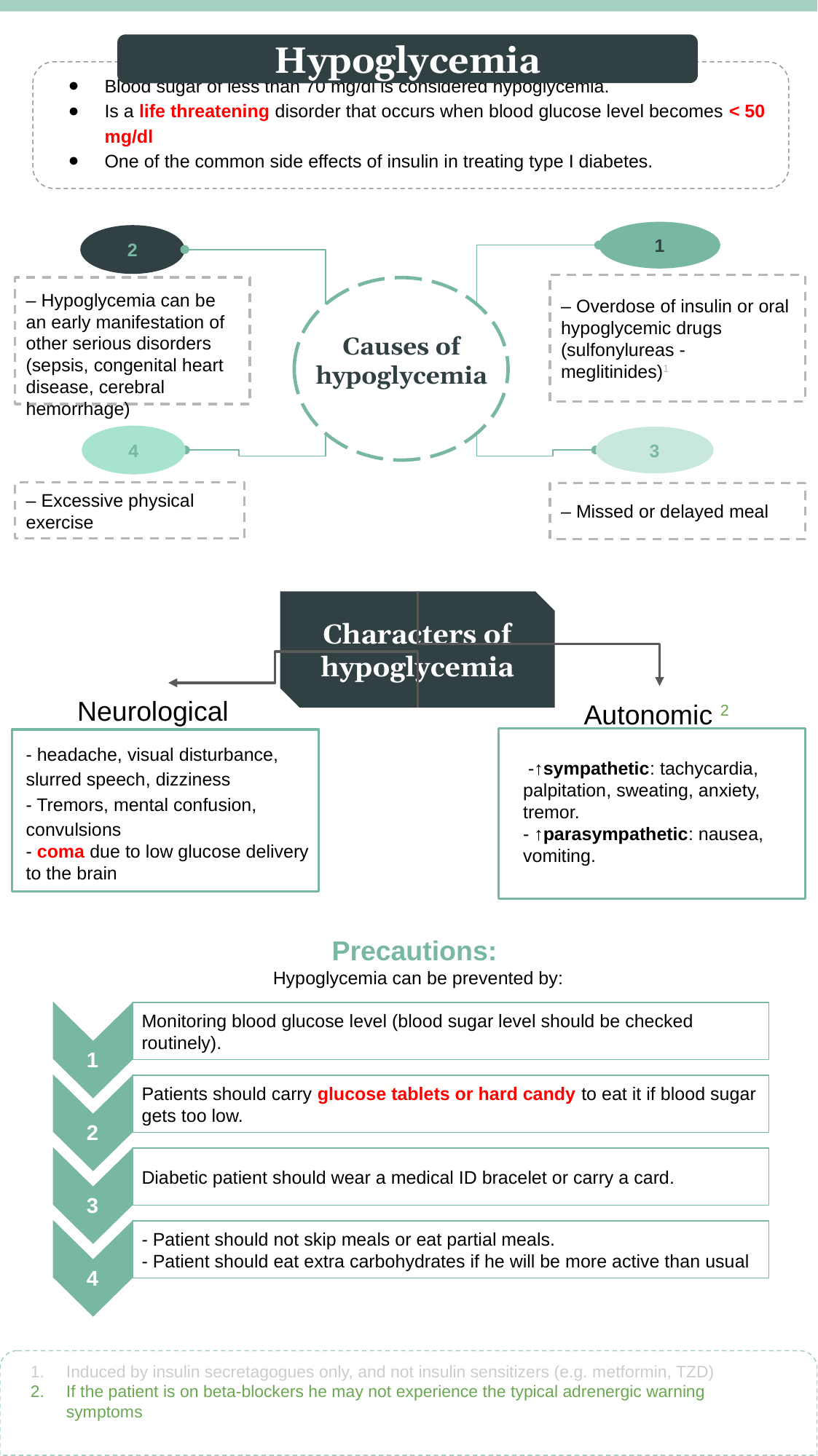

Hypoglycemia
Blood sugar of less than 70 mg/dl is considered hypoglycemia.
Is a life threatening disorder that occurs when blood glucose level becomes < 50 mg/dl
One of the common side effects of insulin in treating type I diabetes.
1
2
– Overdose of insulin or oral hypoglycemic drugs (sulfonylureas - meglitinides)1
– Hypoglycemia can be an early manifestation of other serious disorders (sepsis, congenital heart disease, cerebral hemorrhage)

Causes of hypoglycemia
4
3
– Excessive physical exercise
– Missed or delayed meal
Characters of hypoglycemia
Neurological
Autonomic 2
- headache, visual disturbance, slurred speech, dizziness
- Tremors, mental confusion, convulsions
- coma due to low glucose delivery to the brain

­ -↑sympathetic: tachycardia,
palpitation, sweating, anxiety, tremor.
- ↑parasympathetic: nausea, vomiting.
Precautions:
Hypoglycemia can be prevented by:

1
Monitoring blood glucose level (blood sugar level should be checked routinely).
Patients should carry glucose tablets or hard candy to eat it if blood sugar gets too low.

2
Diabetic patient should wear a medical ID bracelet or carry a card.

3
- Patient should not skip meals or eat partial meals.
- Patient should eat extra carbohydrates if he will be more active than usual

4
Induced by insulin secretagogues only, and not insulin sensitizers (e.g. metformin, TZD)
If the patient is on beta-blockers he may not experience the typical adrenergic warning symptoms